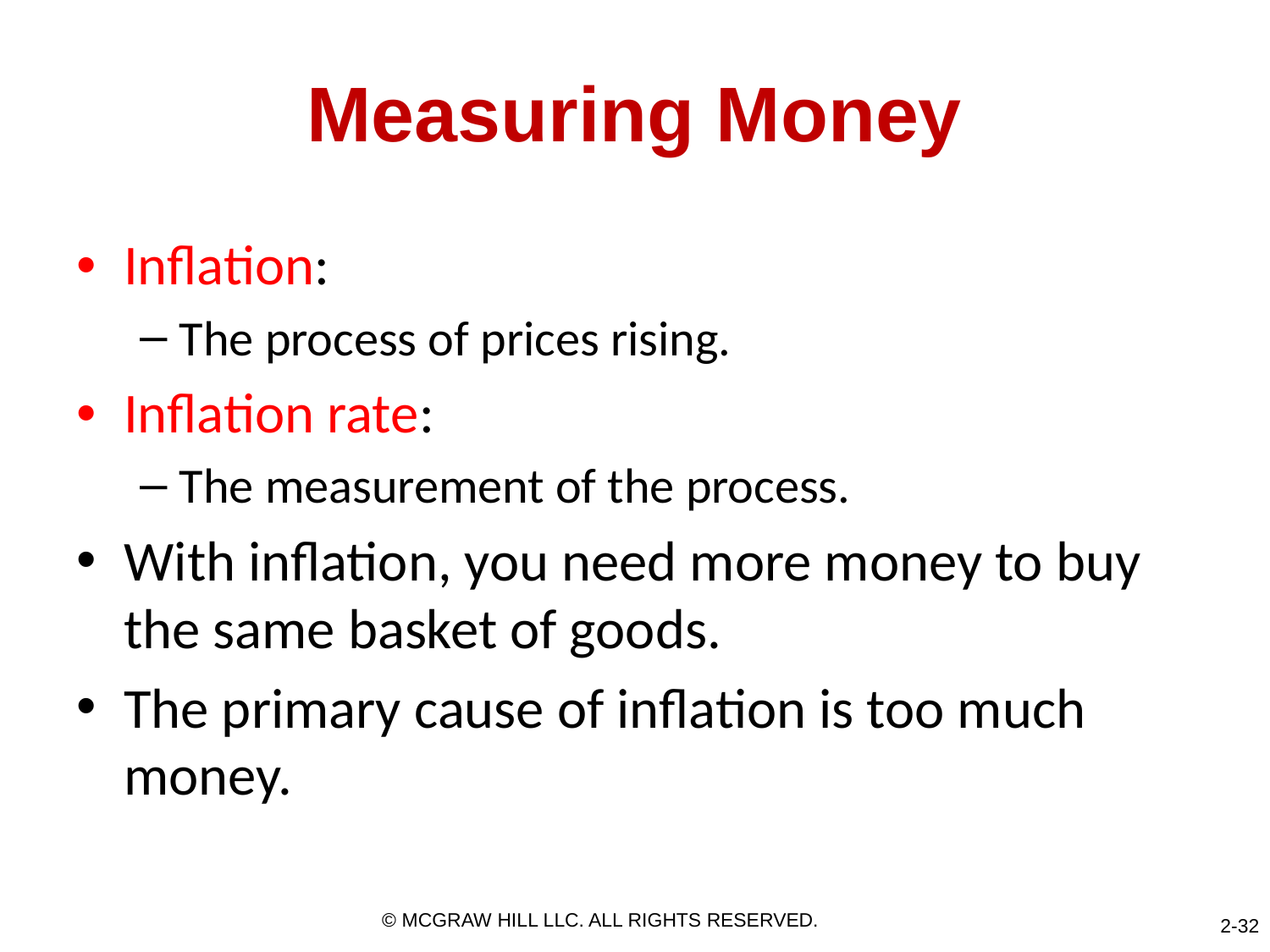

# Measuring Money
Inflation:
The process of prices rising.
Inflation rate:
The measurement of the process.
With inflation, you need more money to buy the same basket of goods.
The primary cause of inflation is too much money.
© MCGRAW HILL LLC. ALL RIGHTS RESERVED.
2-32